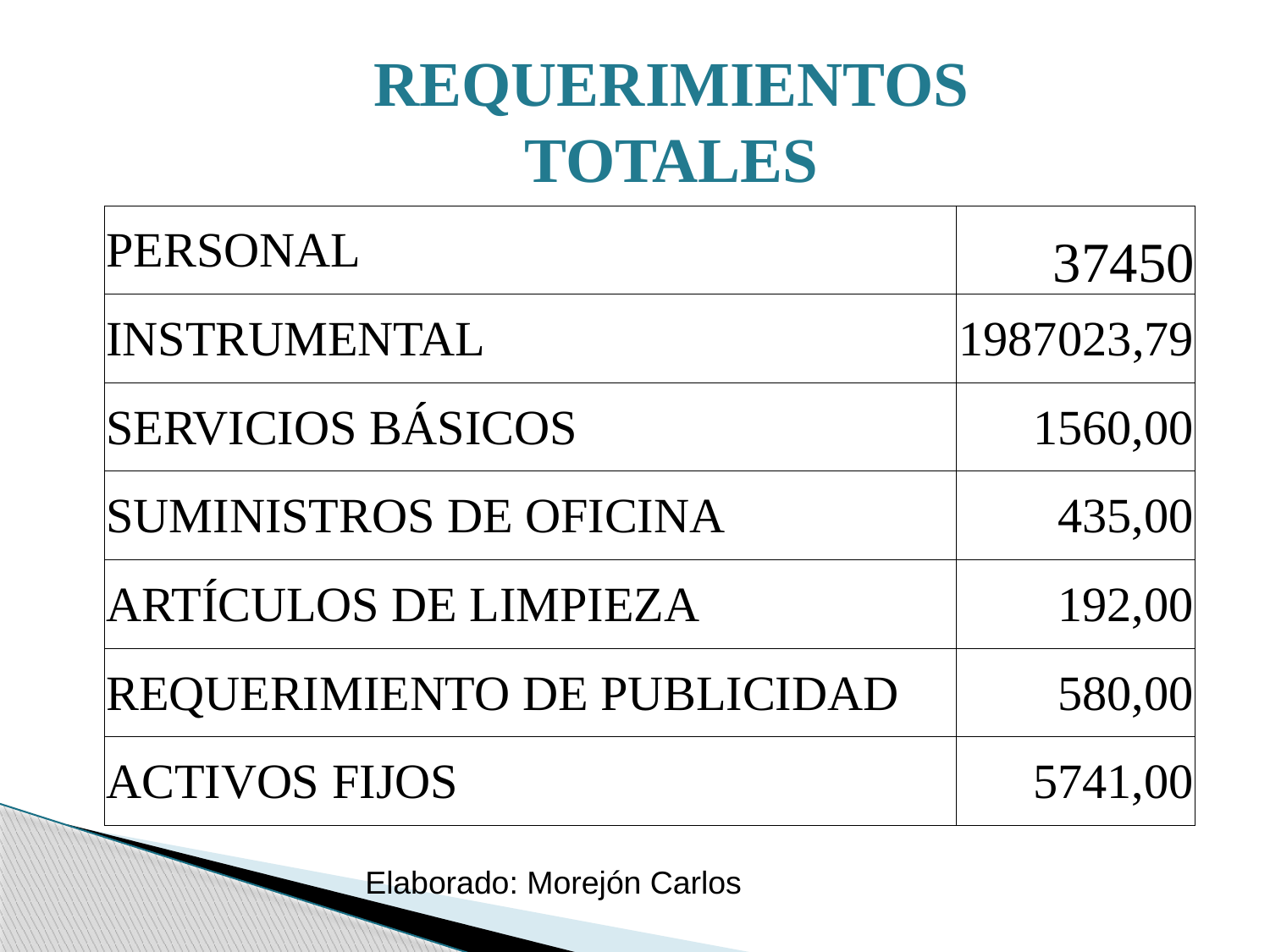

REQUERIMIENTOS TOTALES
| PERSONAL | 37450 |
| --- | --- |
| INSTRUMENTAL | 1987023,79 |
| SERVICIOS BÁSICOS | 1560,00 |
| SUMINISTROS DE OFICINA | 435,00 |
| ARTÍCULOS DE LIMPIEZA | 192,00 |
| REQUERIMIENTO DE PUBLICIDAD | 580,00 |
| ACTIVOS FIJOS | 5741,00 |
Elaborado: Morejón Carlos